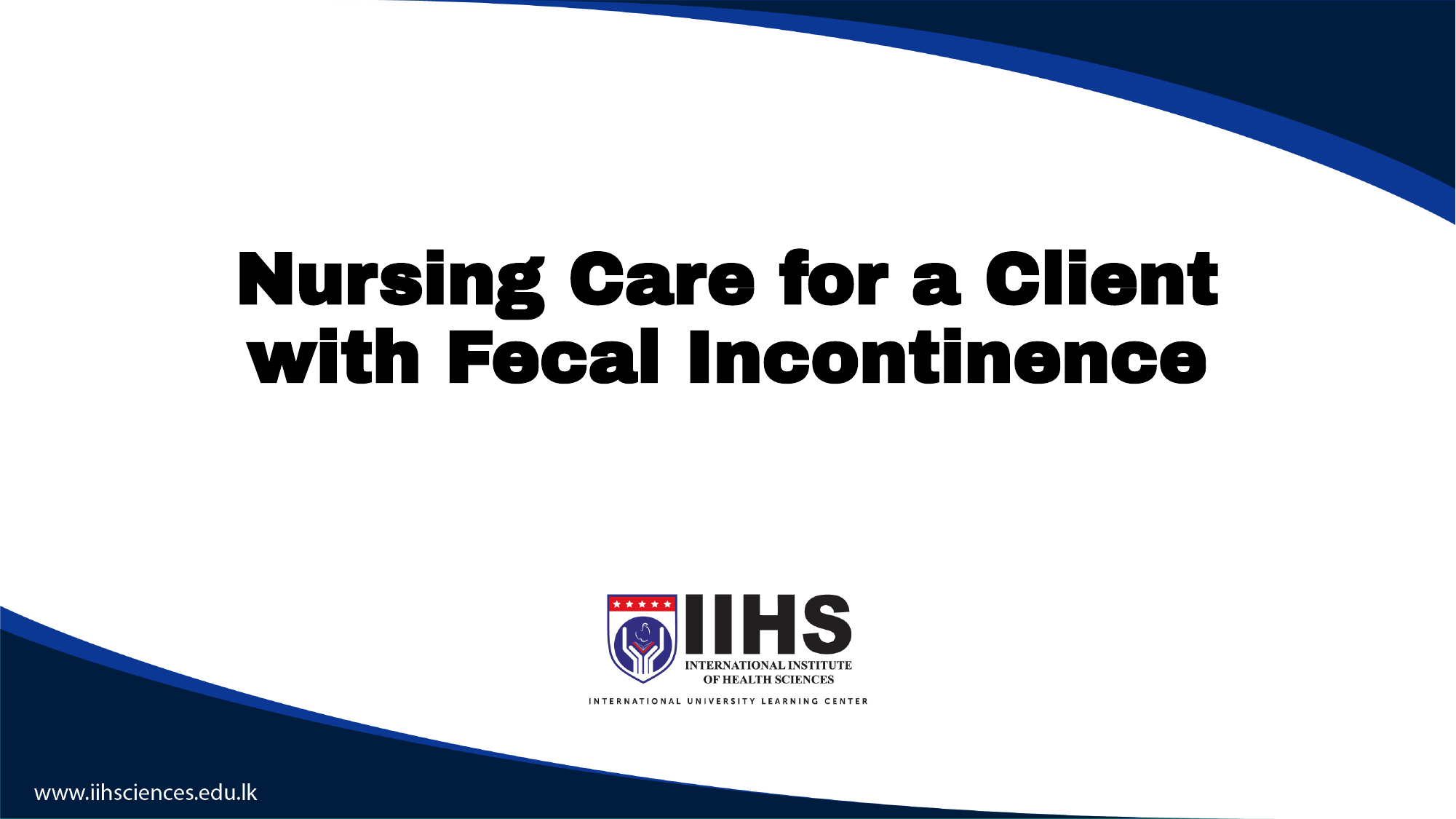

# Nursing Care for a Client with Fecal Incontinence